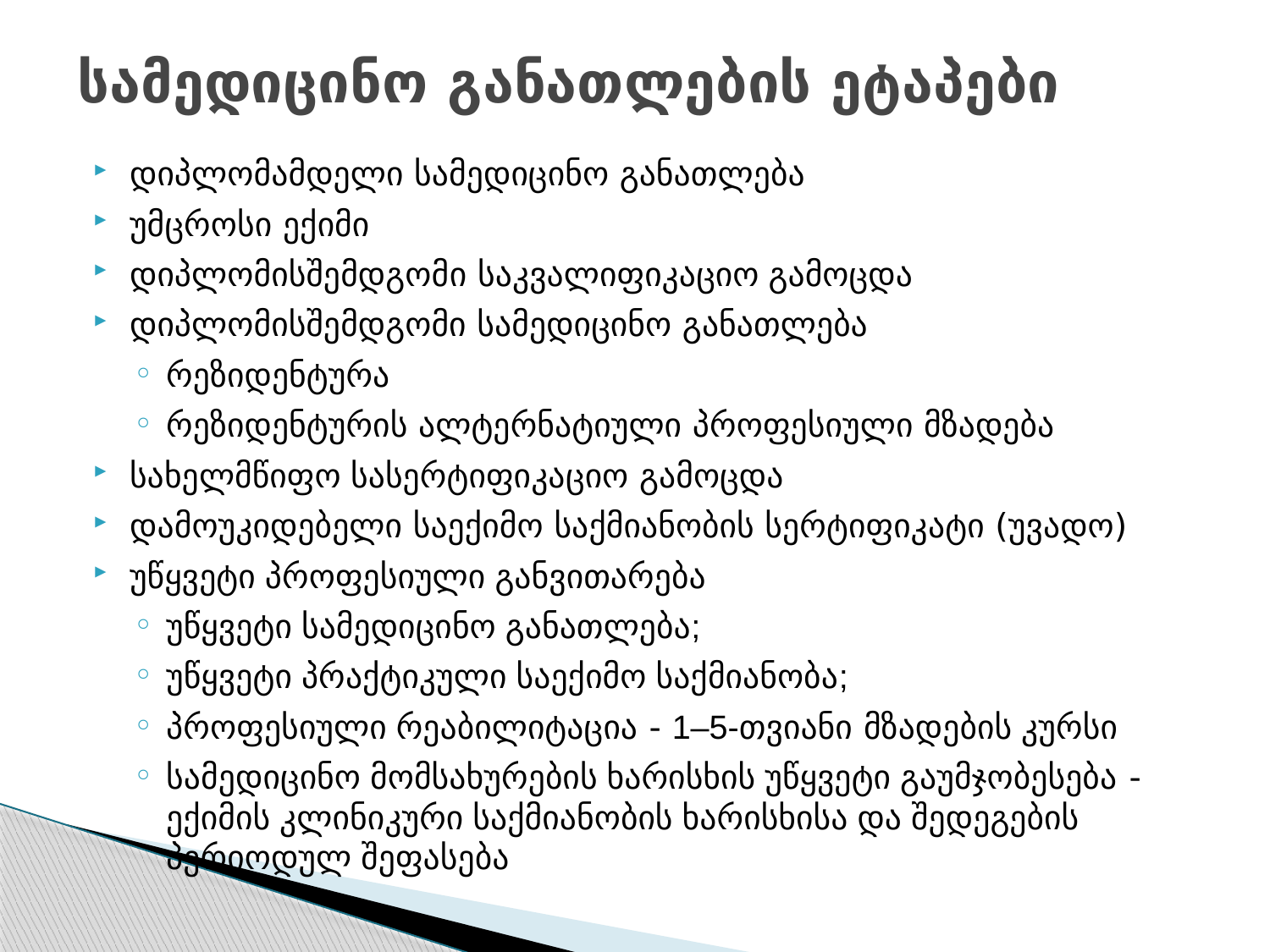

# სამედიცინო განათლების ეტაპები
დიპლომამდელი სამედიცინო განათლება
უმცროსი ექიმი
დიპლომისშემდგომი საკვალიფიკაციო გამოცდა
დიპლომისშემდგომი სამედიცინო განათლება
რეზიდენტურა
რეზიდენტურის ალტერნატიული პროფესიული მზადება
სახელმწიფო სასერტიფიკაციო გამოცდა
დამოუკიდებელი საექიმო საქმიანობის სერტიფიკატი (უვადო)
უწყვეტი პროფესიული განვითარება
უწყვეტი სამედიცინო განათლება;
უწყვეტი პრაქტიკული საექიმო საქმიანობა;
პროფესიული რეაბილიტაცია - 1–5-თვიანი მზადების კურსი
სამედიცინო მომსახურების ხარისხის უწყვეტი გაუმჯობესება - ექიმის კლინიკური საქმიანობის ხარისხისა და შედეგების პერიოდულ შეფასება